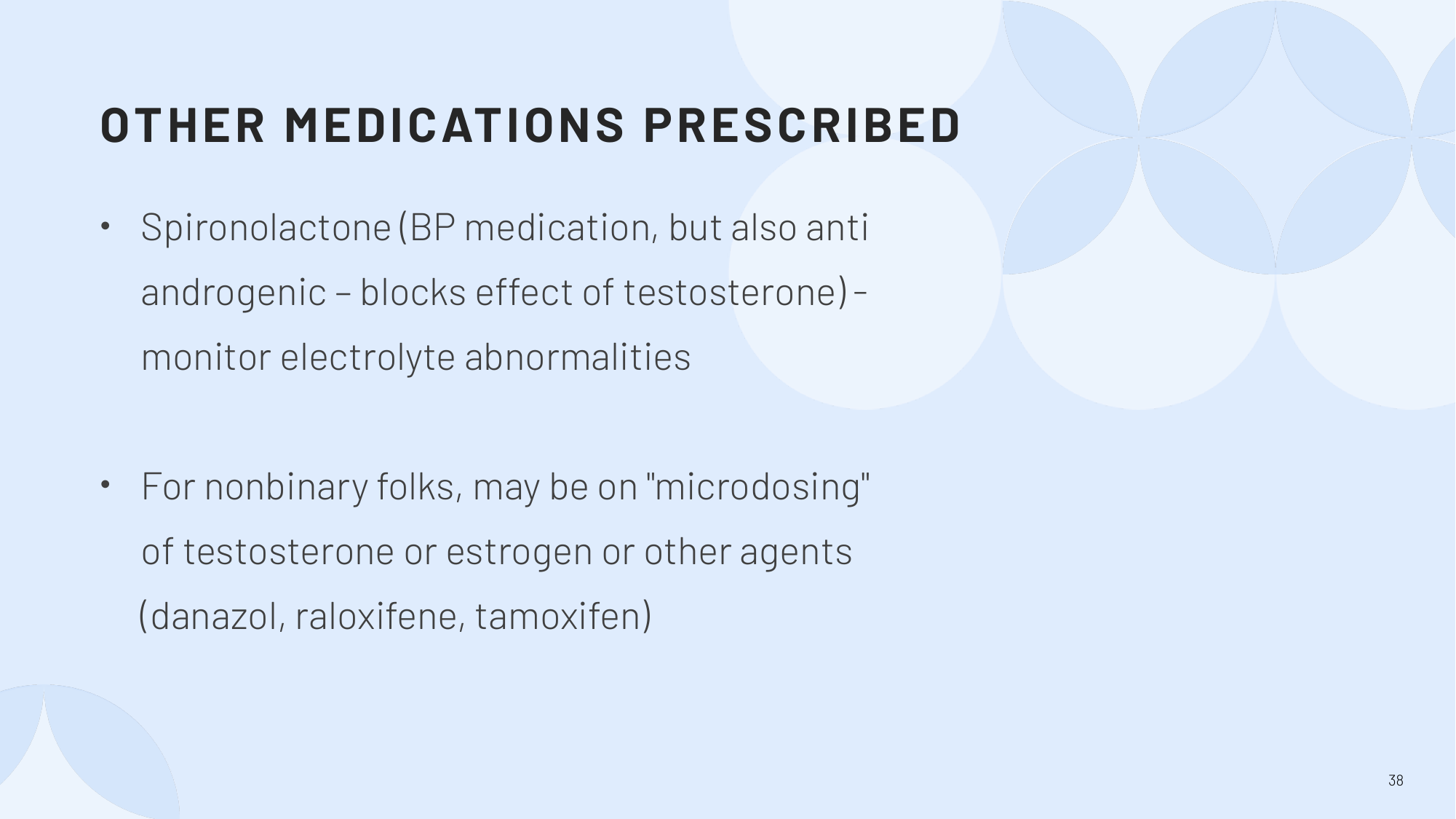

# Other Medications prescribed
Spironolactone (BP medication, but also anti androgenic – blocks effect of testosterone) - monitor electrolyte abnormalities

For nonbinary folks, may be on "microdosing" of testosterone or estrogen or other agents (danazol, raloxifene, tamoxifen)
38